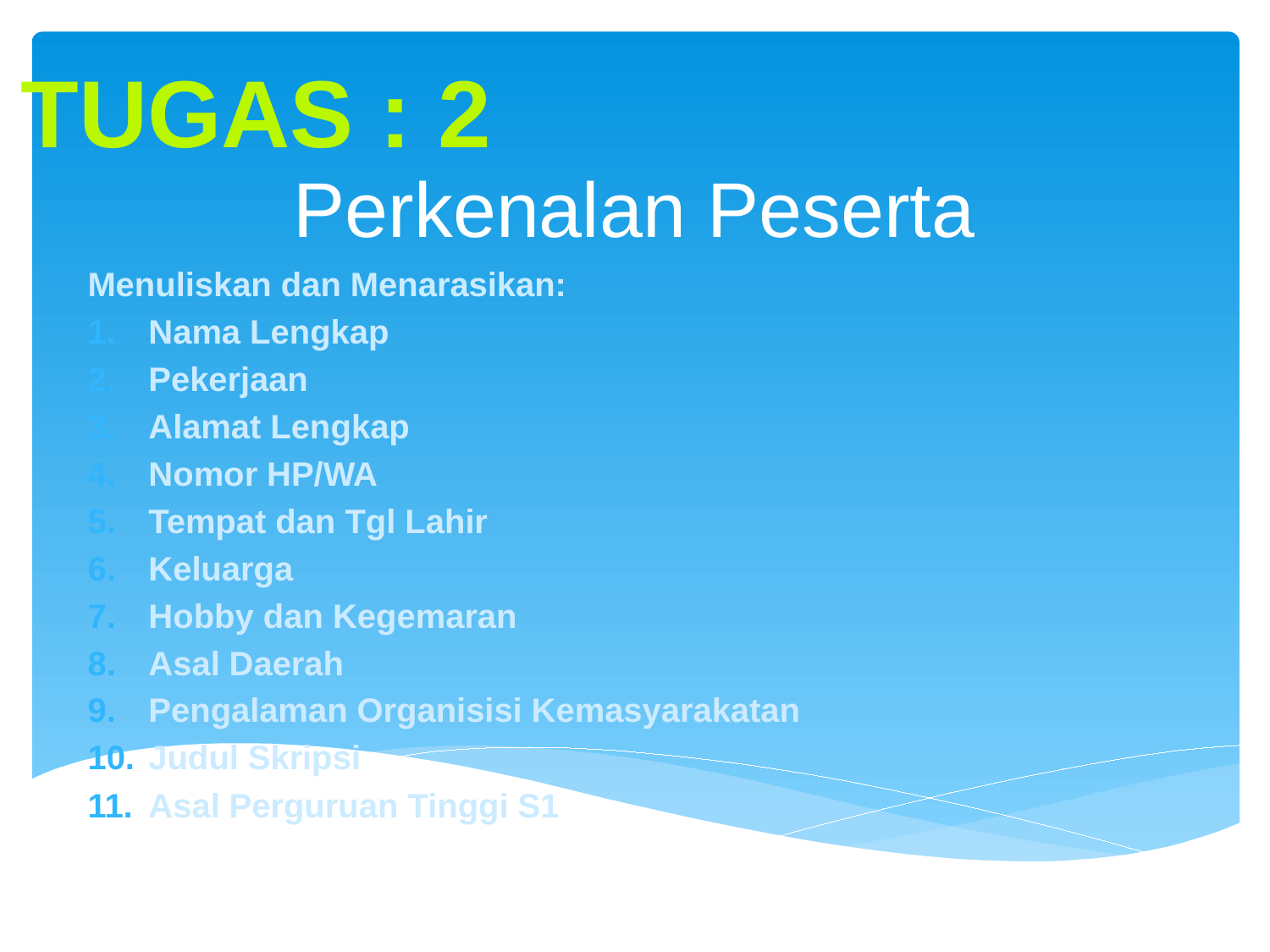

Tugas : 2
# Perkenalan Peserta
Menuliskan dan Menarasikan:
Nama Lengkap
Pekerjaan
Alamat Lengkap
Nomor HP/WA
Tempat dan Tgl Lahir
Keluarga
Hobby dan Kegemaran
Asal Daerah
Pengalaman Organisisi Kemasyarakatan
Judul Skripsi
Asal Perguruan Tinggi S1